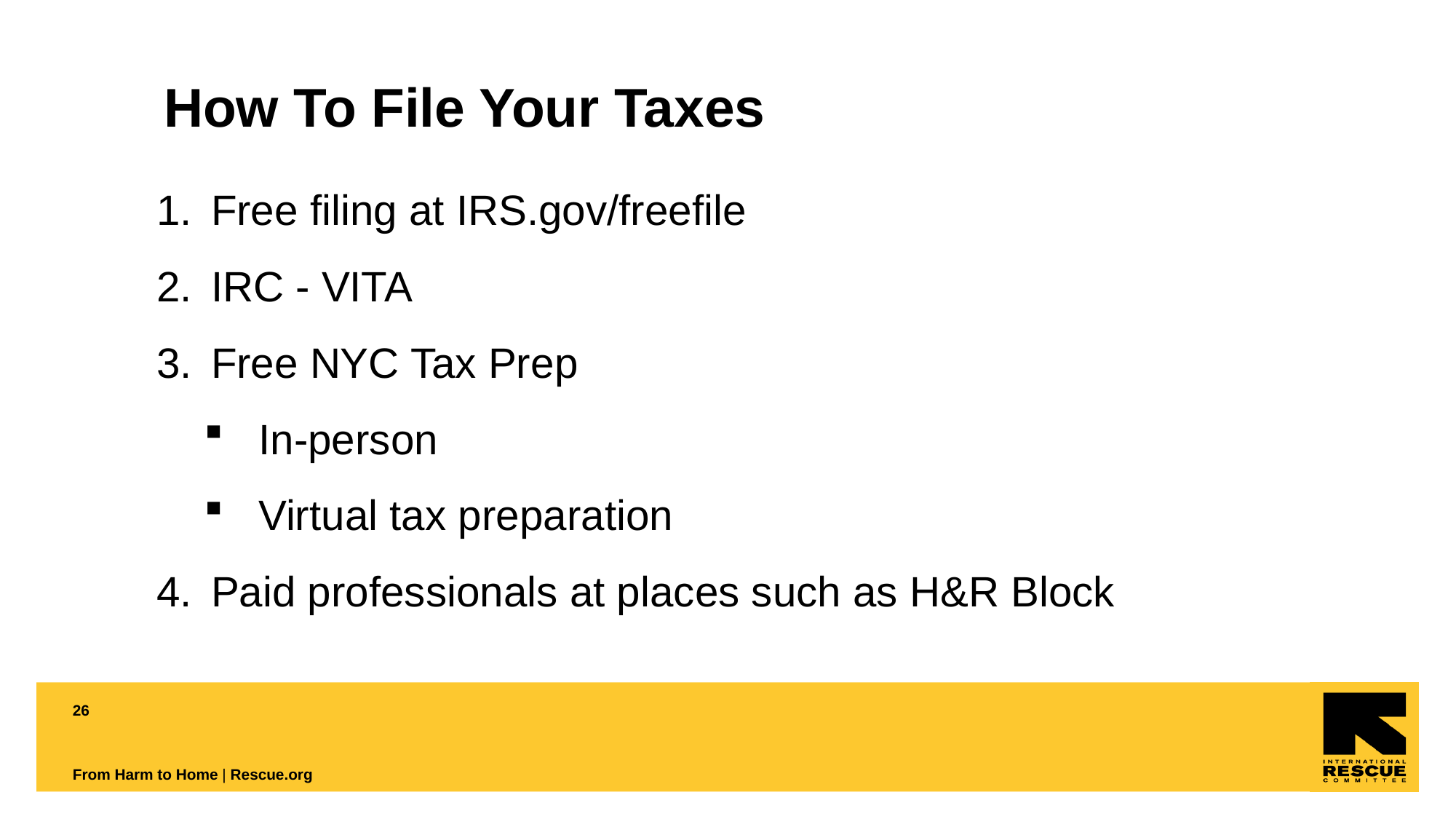

# How To File Your Taxes
Free filing at IRS.gov/freefile
IRC - VITA
Free NYC Tax Prep
In-person
Virtual tax preparation
Paid professionals at places such as H&R Block